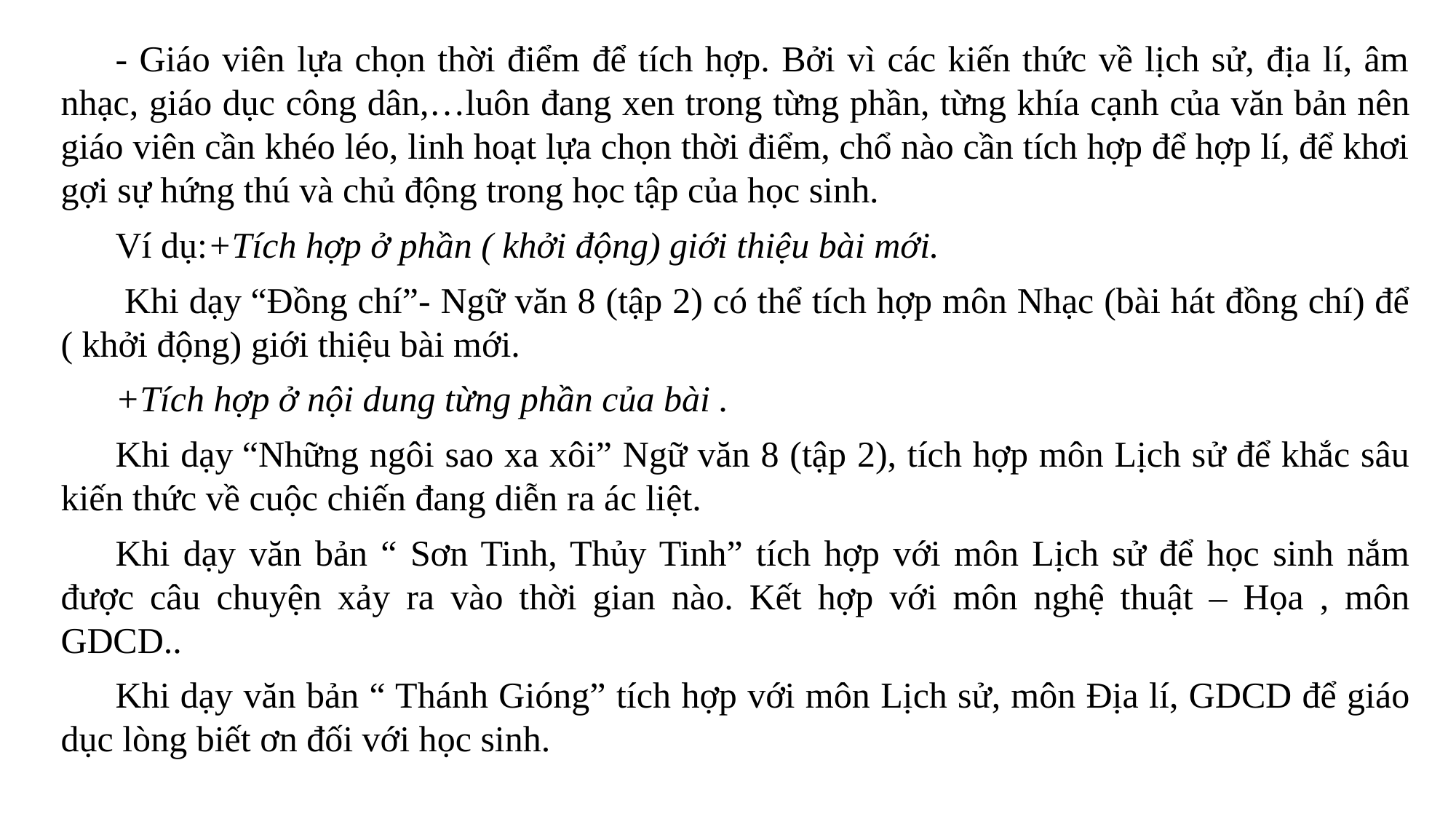

- Giáo viên lựa chọn thời điểm để tích hợp. Bởi vì các kiến thức về lịch sử, địa lí, âm nhạc, giáo dục công dân,…luôn đang xen trong từng phần, từng khía cạnh của văn bản nên giáo viên cần khéo léo, linh hoạt lựa chọn thời điểm, chổ nào cần tích hợp để hợp lí, để khơi gợi sự hứng thú và chủ động trong học tập của học sinh.
Ví dụ:+Tích hợp ở phần ( khởi động) giới thiệu bài mới.
 Khi dạy “Đồng chí”- Ngữ văn 8 (tập 2) có thể tích hợp môn Nhạc (bài hát đồng chí) để ( khởi động) giới thiệu bài mới.
+Tích hợp ở nội dung từng phần của bài .
Khi dạy “Những ngôi sao xa xôi” Ngữ văn 8 (tập 2), tích hợp môn Lịch sử để khắc sâu kiến thức về cuộc chiến đang diễn ra ác liệt.
Khi dạy văn bản “ Sơn Tinh, Thủy Tinh” tích hợp với môn Lịch sử để học sinh nắm được câu chuyện xảy ra vào thời gian nào. Kết hợp với môn nghệ thuật – Họa , môn GDCD..
Khi dạy văn bản “ Thánh Gióng” tích hợp với môn Lịch sử, môn Địa lí, GDCD để giáo dục lòng biết ơn đối với học sinh.